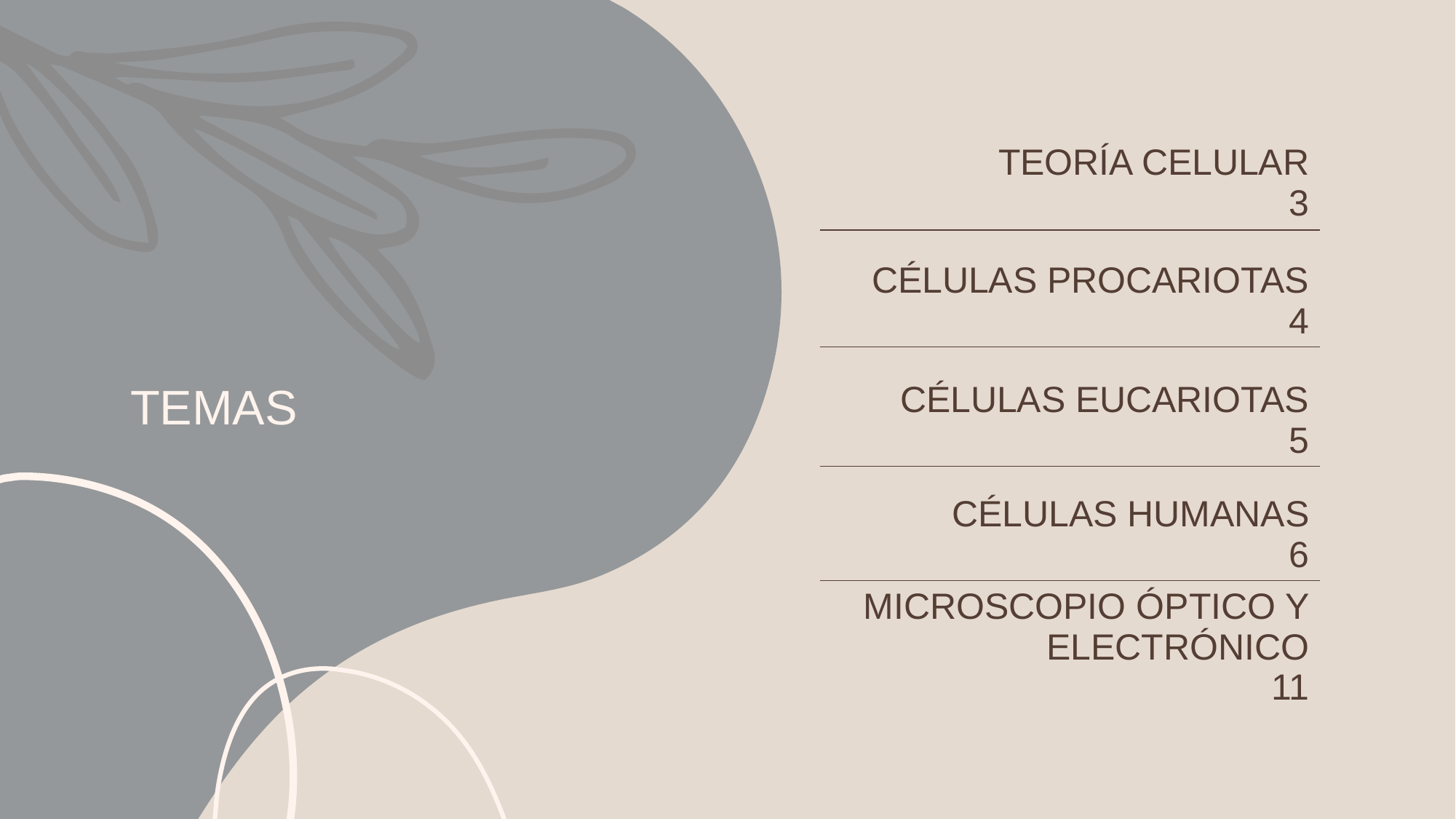

# TEMAS
| TEORÍA CELULAR 3 |
| --- |
| CÉLULAS PROCARIOTAS 4 |
| CÉLULAS EUCARIOTAS 5 |
| CÉLULAS HUMANAS 6 |
| MICROSCOPIO ÓPTICO Y ELECTRÓNICO 11 |